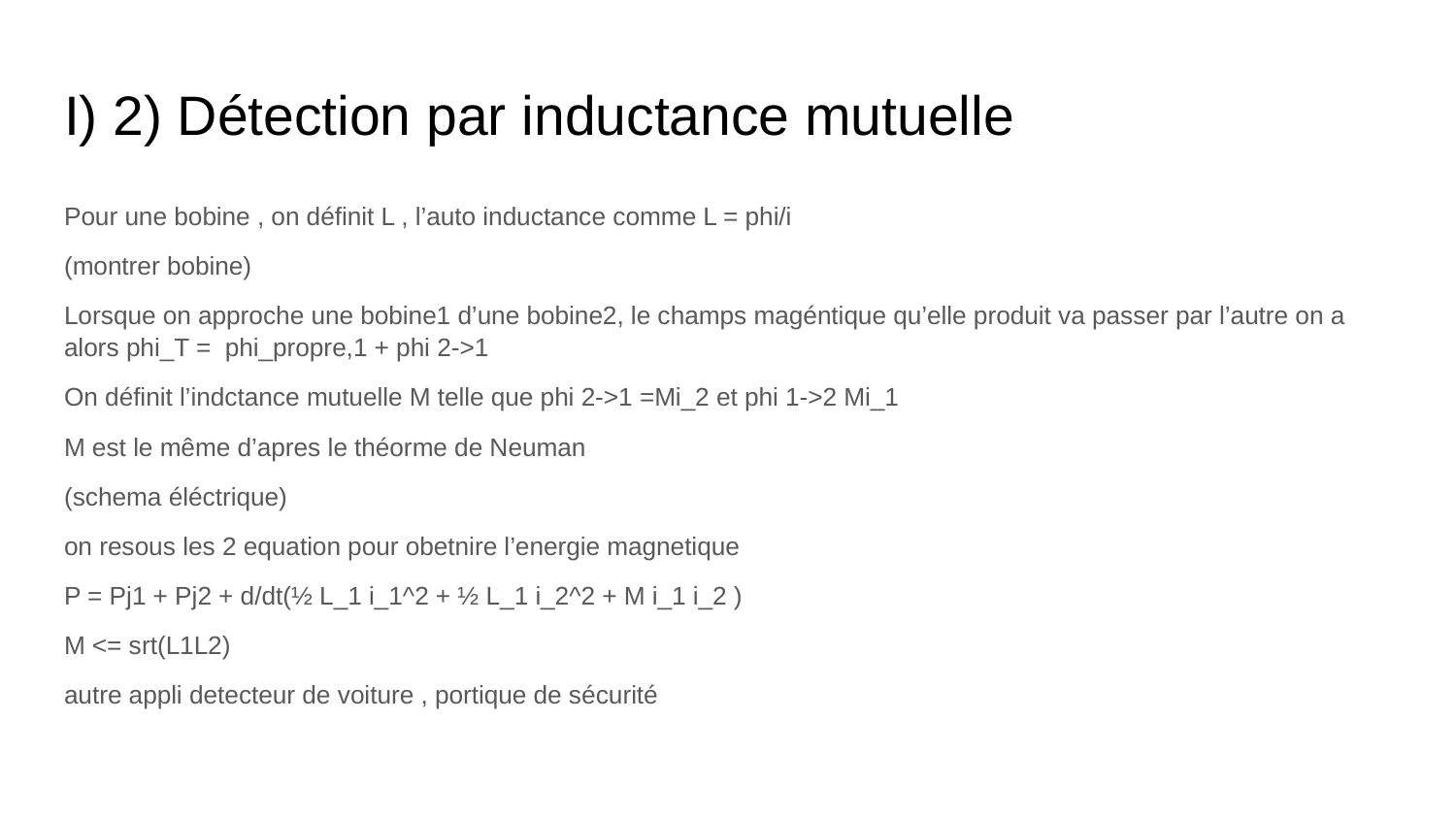

# I) 2) Détection par inductance mutuelle
Pour une bobine , on définit L , l’auto inductance comme L = phi/i
(montrer bobine)
Lorsque on approche une bobine1 d’une bobine2, le champs magéntique qu’elle produit va passer par l’autre on a alors phi_T =  phi_propre,1 + phi 2->1
On définit l’indctance mutuelle M telle que phi 2->1 =Mi_2 et phi 1->2 Mi_1
M est le même d’apres le théorme de Neuman
(schema éléctrique)
on resous les 2 equation pour obetnire l’energie magnetique
P = Pj1 + Pj2 + d/dt(½ L_1 i_1^2 + ½ L_1 i_2^2 + M i_1 i_2 )
M <= srt(L1L2)
autre appli detecteur de voiture , portique de sécurité